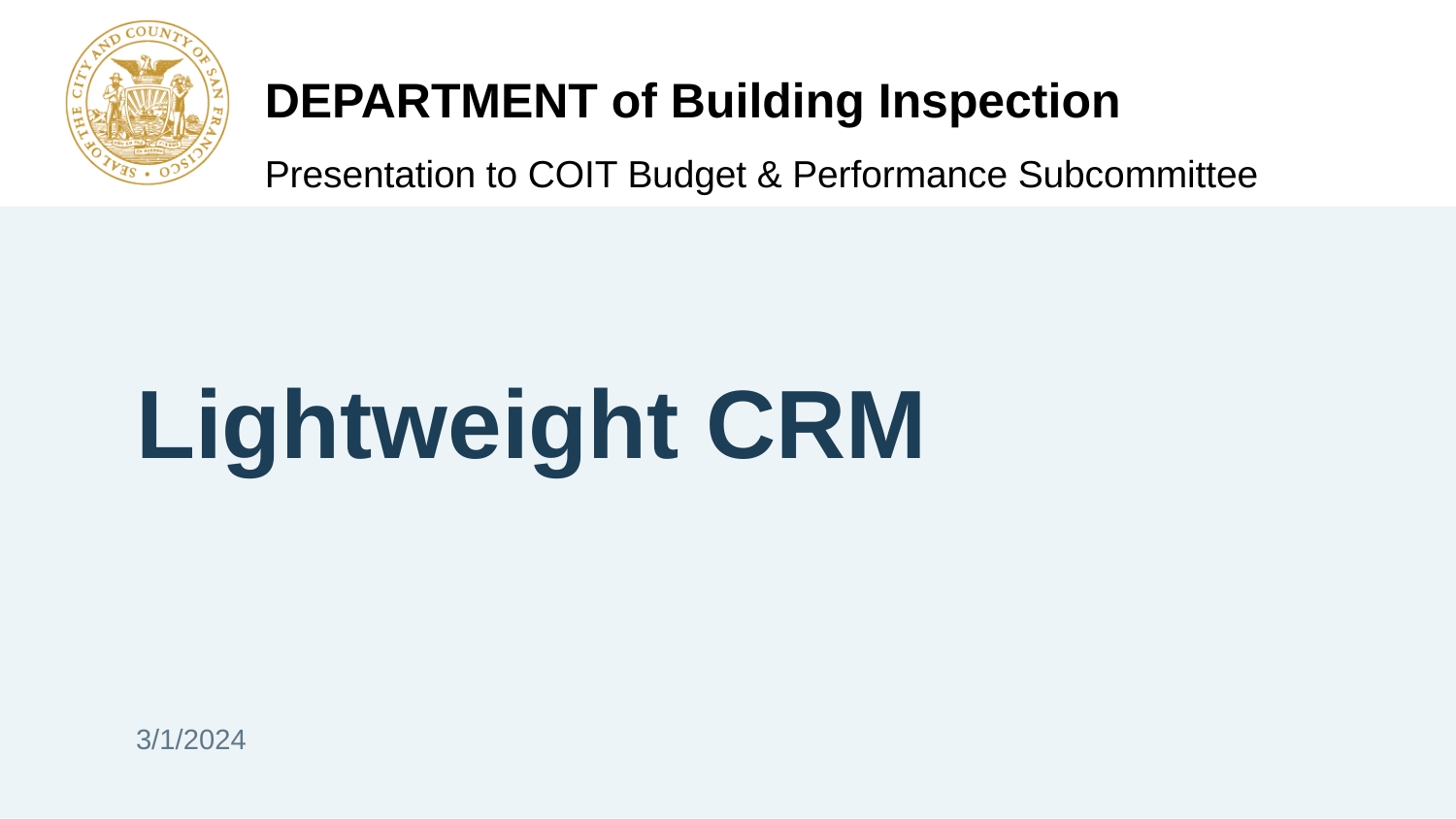

DEPARTMENT of Building Inspection
Presentation to COIT Budget & Performance Subcommittee
# Lightweight CRM
3/1/2024